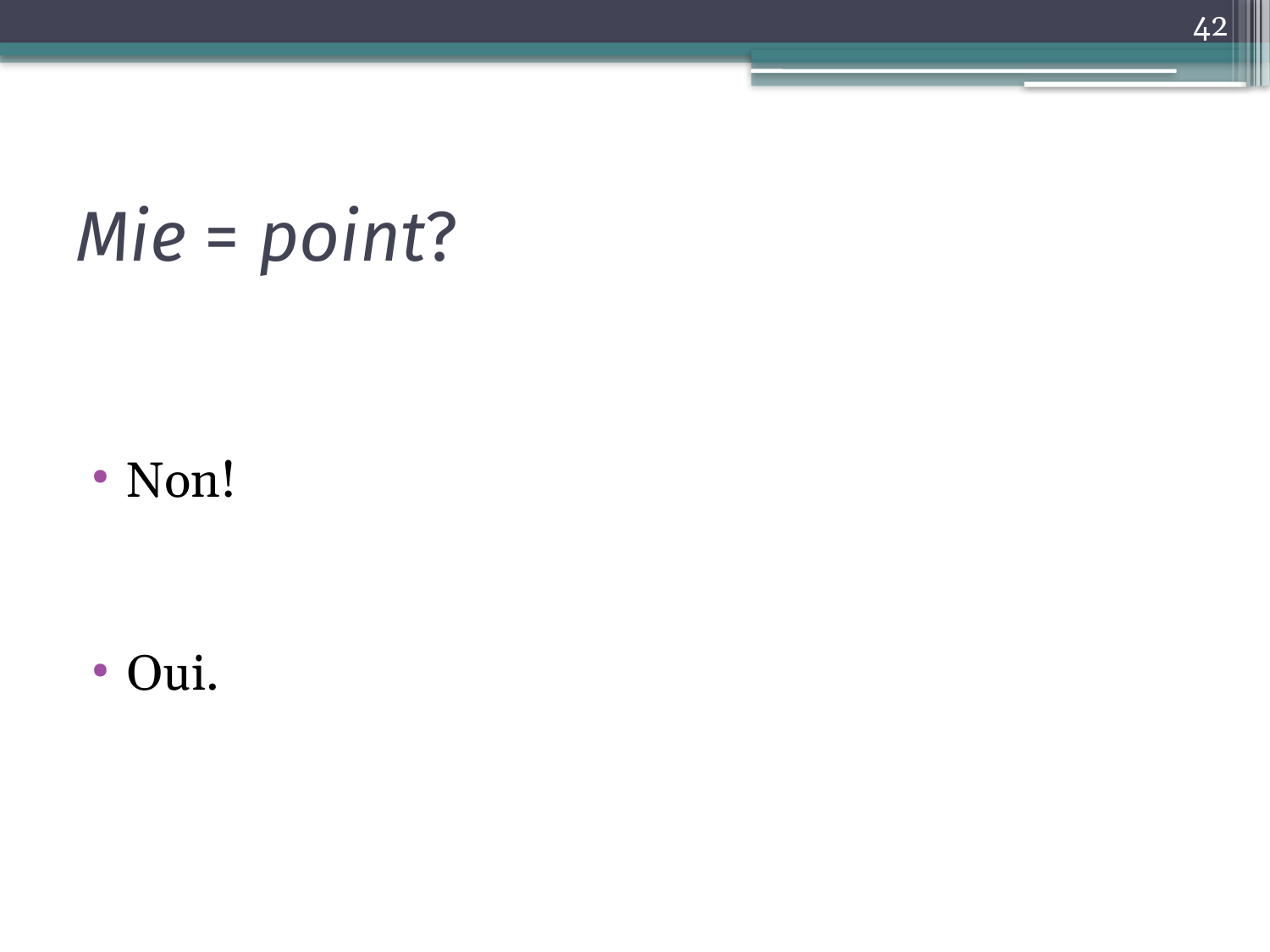

42
# Mie = point?

Non!

Oui.